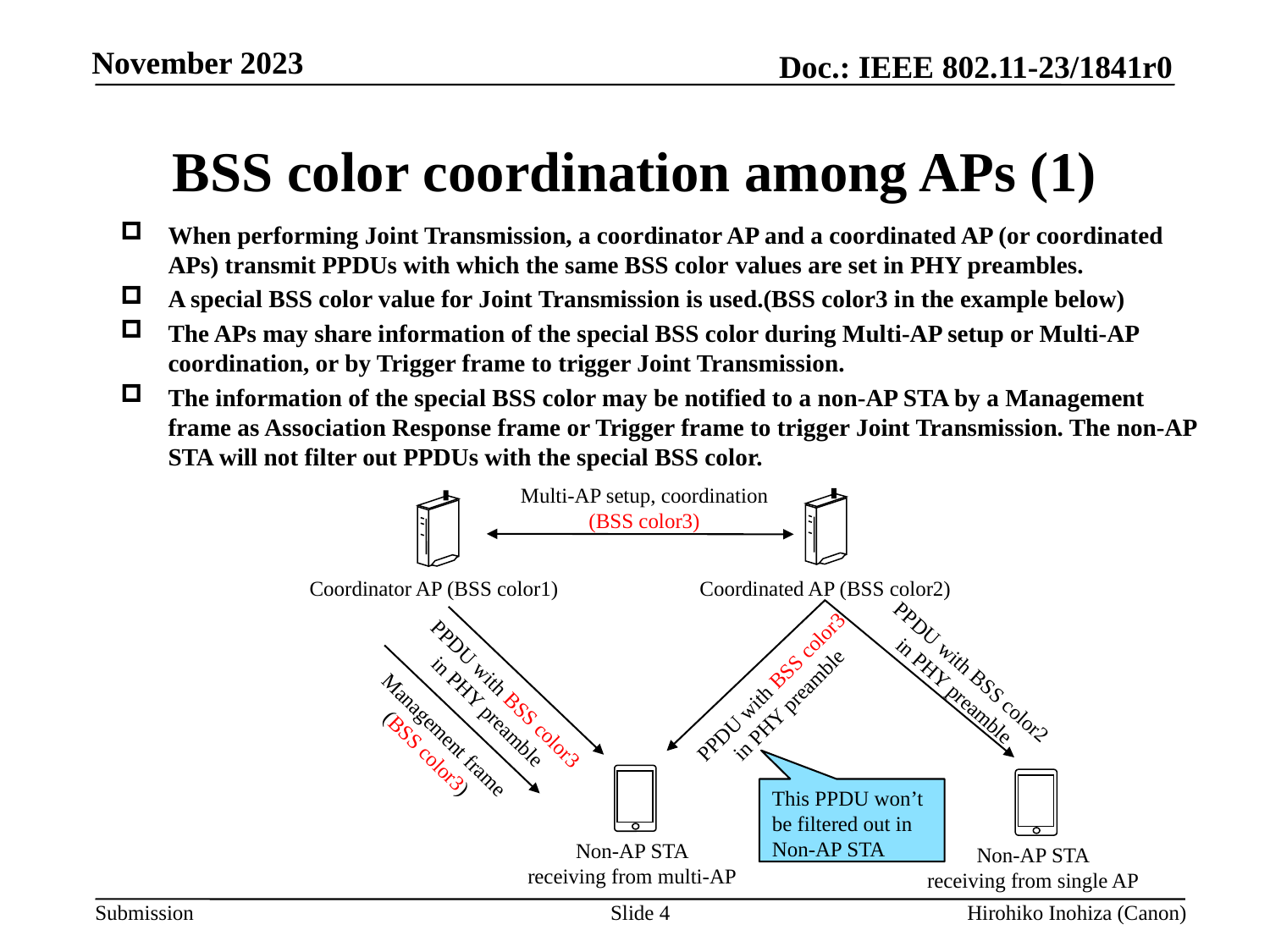

# BSS color coordination among APs (1)
When performing Joint Transmission, a coordinator AP and a coordinated AP (or coordinated APs) transmit PPDUs with which the same BSS color values are set in PHY preambles.
A special BSS color value for Joint Transmission is used.(BSS color3 in the example below)
The APs may share information of the special BSS color during Multi-AP setup or Multi-AP coordination, or by Trigger frame to trigger Joint Transmission.
The information of the special BSS color may be notified to a non-AP STA by a Management frame as Association Response frame or Trigger frame to trigger Joint Transmission. The non-AP STA will not filter out PPDUs with the special BSS color.

Multi-AP setup, coordination
(BSS color3)

Coordinated AP (BSS color2)
Coordinator AP (BSS color1)
PPDU with BSS color2 in PHY preamble
PPDU with BSS color3 in PHY preamble
PPDU with BSS color3 in PHY preamble
Management frame
(BSS color3)

This PPDU won’t be filtered out in Non-AP STA
Non-AP STA
receiving from multi-AP
Non-AP STA
receiving from single AP
Slide 4
Hirohiko Inohiza (Canon)